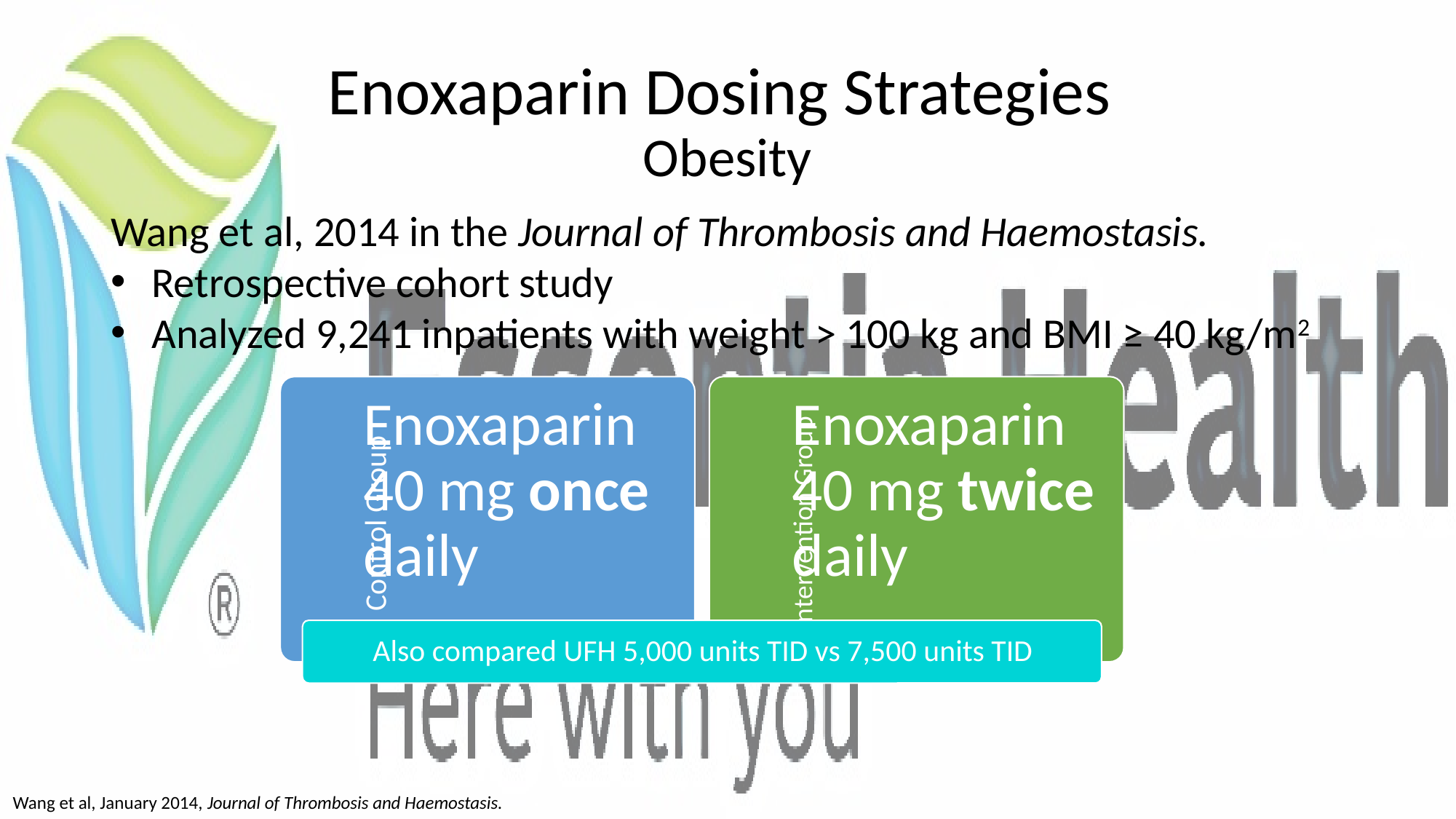

# Enoxaparin Dosing Strategies Obesity
Wang et al, 2014 in the Journal of Thrombosis and Haemostasis.
Retrospective cohort study
Analyzed 9,241 inpatients with weight > 100 kg and BMI ≥ 40 kg/m2
Control Group
Enoxaparin 40 mg once daily
Intervention Group
Enoxaparin 40 mg twice daily
Also compared UFH 5,000 units TID vs 7,500 units TID
Wang et al, January 2014, Journal of Thrombosis and Haemostasis.